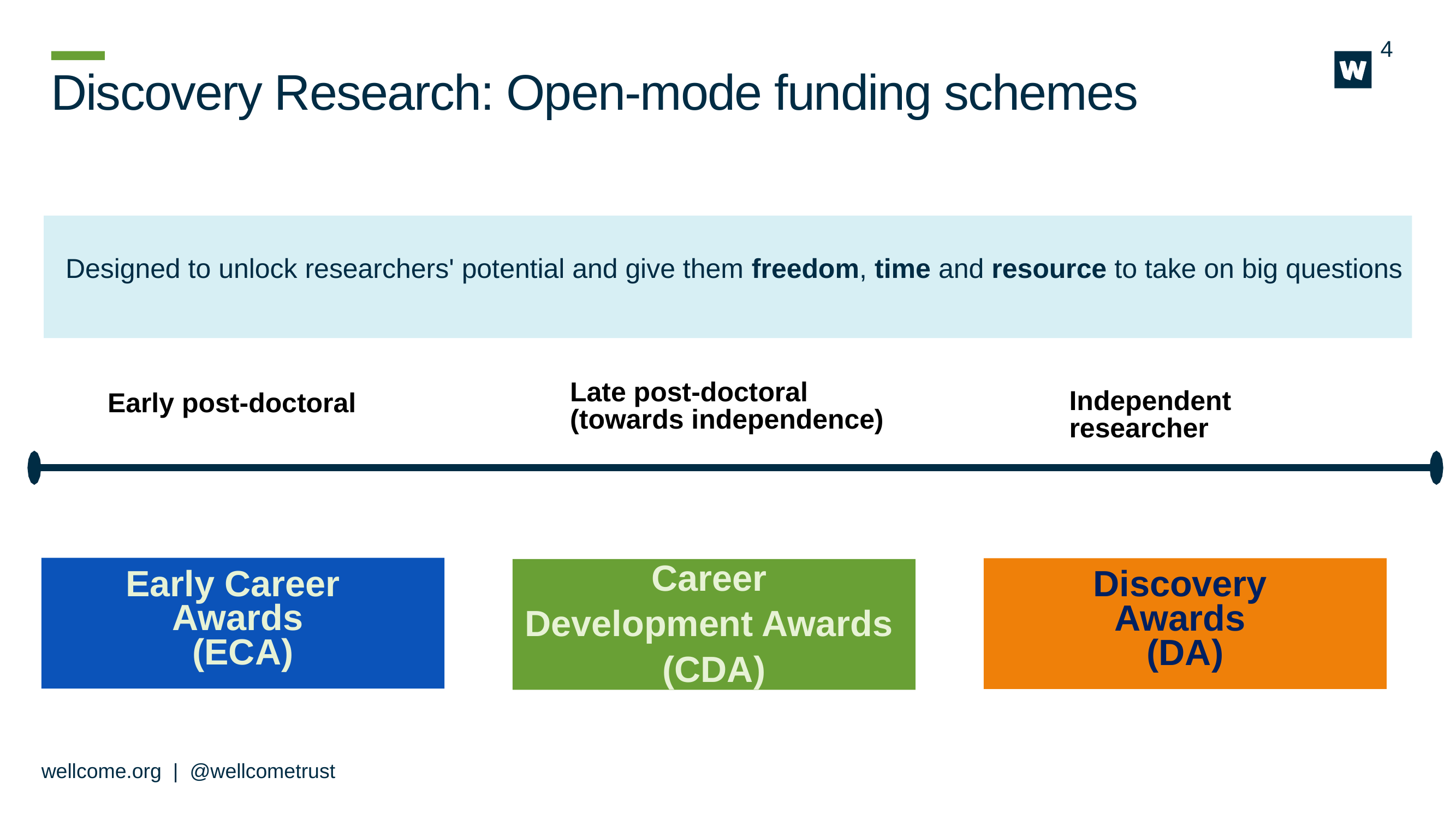

4
# Discovery Research: Open-mode funding schemes

Designed to unlock researchers' potential and give them freedom, time and resource to take on big questions
Late post-doctoral (towards independence)
Independent researcher
Early post-doctoral
Early Career
Awards
(ECA)
Discovery
Awards
(DA)
Career
Development Awards
(CDA)
wellcome.org  |  @wellcometrust